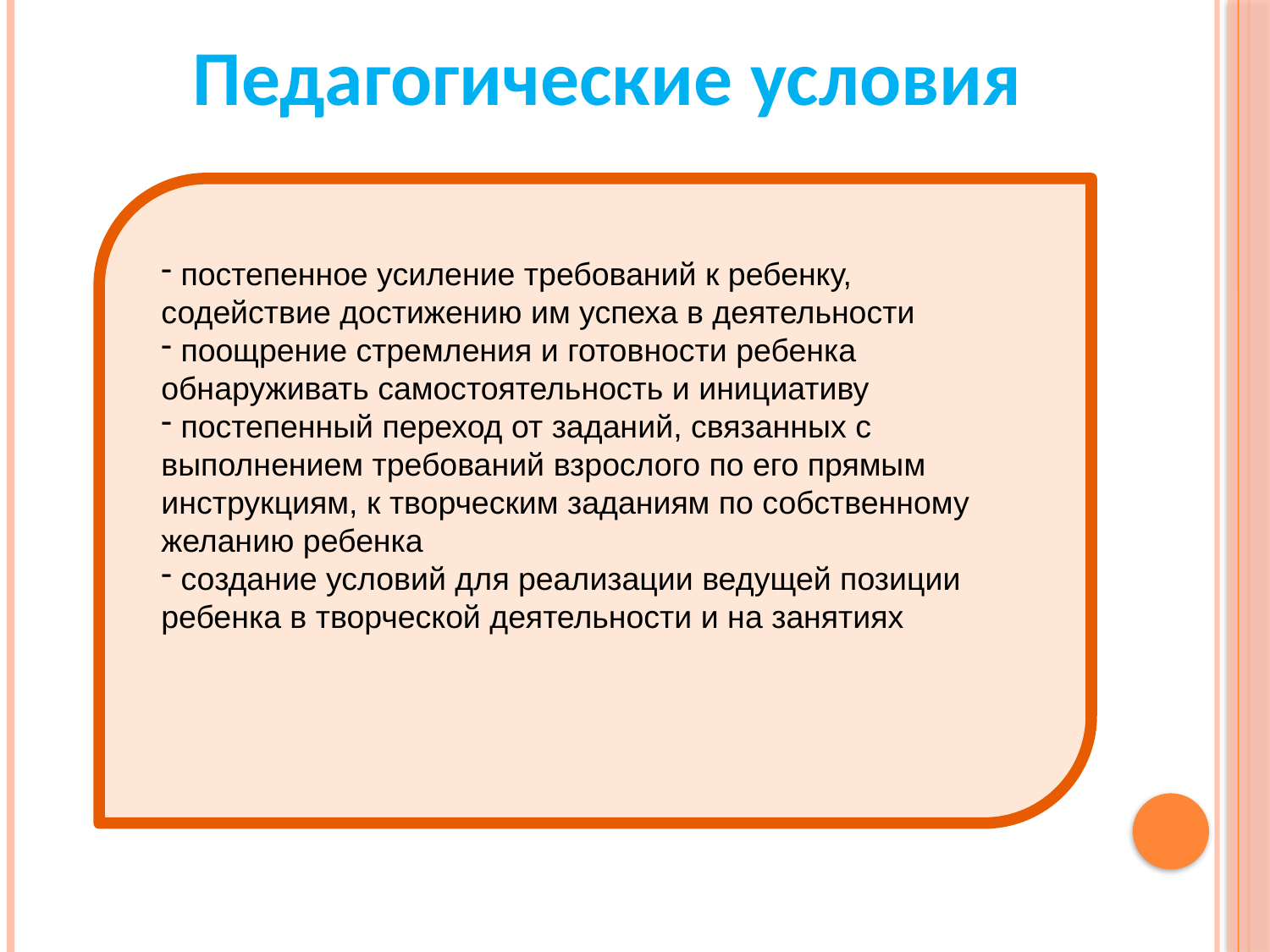

# Педагогические условия

 постепенное усиление требований к ребенку, содействие достижению им успеха в деятельности
 поощрение стремления и готовности ребенка обнаруживать самостоятельность и инициативу
 постепенный переход от заданий, связанных с выполнением требований взрослого по его прямым инструкциям, к творческим заданиям по собственному желанию ребенка
 создание условий для реализации ведущей позиции ребенка в творческой деятельности и на занятиях